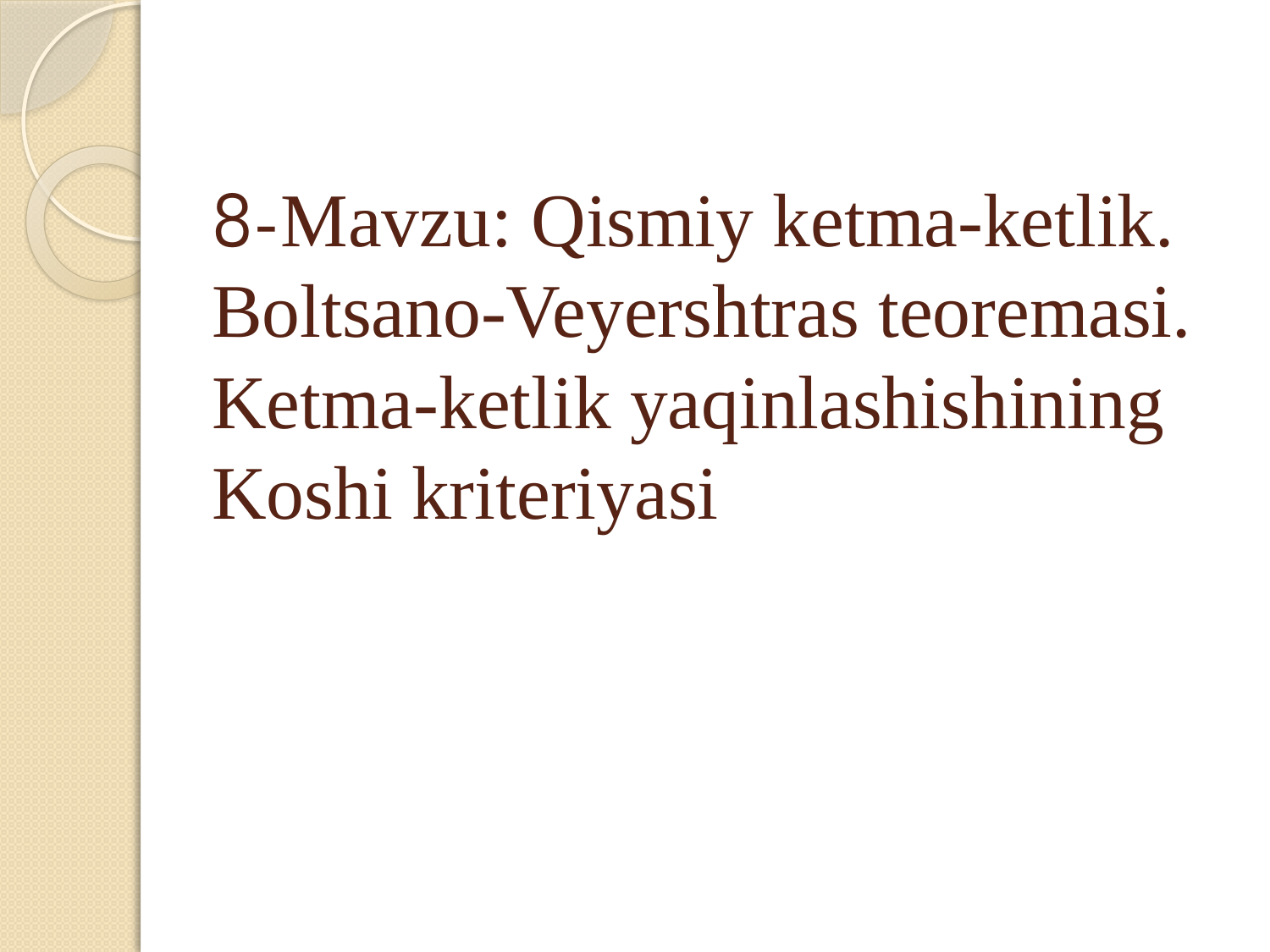

# 8-Mavzu: Qismiy ketma-ketlik. Boltsano-Veyershtras teoremasi.  Ketma-ketlik yaqinlashishining Koshi kriteriyasi